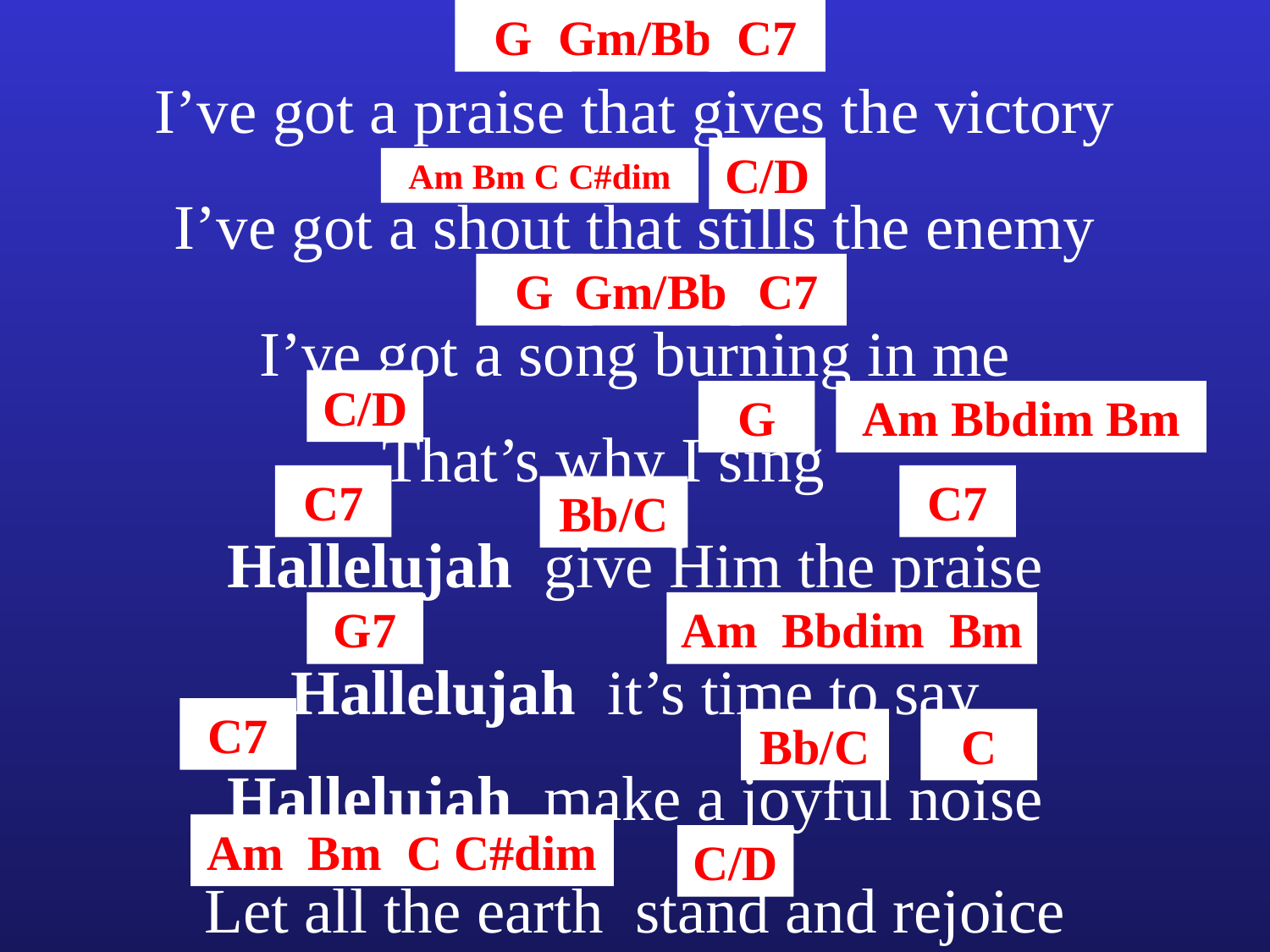

G
Gm/Bb
C7
I’ve got a praise that gives the victory
C/D
Am Bm C C#dim
I’ve got a shout that stills the enemy
G
Gm/Bb
C7
I’ve got a song burning in me
C/D
G
Am Bbdim Bm
That’s why I sing
C7
C7
Bb/C
Hallelujah  give Him the praise
G7
Am  Bbdim  Bm
Hallelujah  it’s time to say
C7
Bb/C
C
Hallelujah  make a joyful noise
Am  Bm  C C#dim
C/D
Let all the earth  stand and rejoice